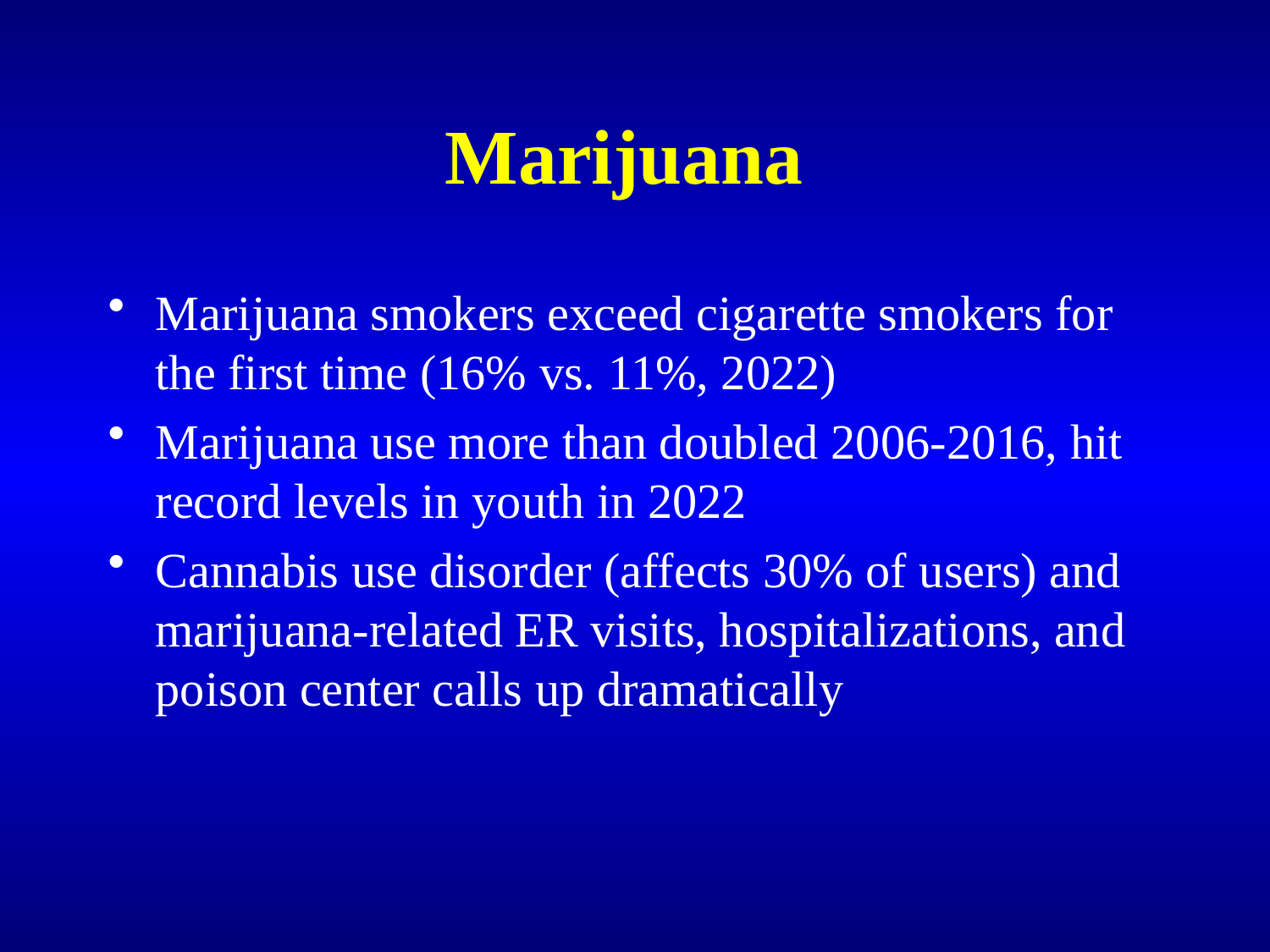

# Marijuana
Marijuana smokers exceed cigarette smokers for the first time (16% vs. 11%, 2022)
Marijuana use more than doubled 2006-2016, hit record levels in youth in 2022
Cannabis use disorder (affects 30% of users) and marijuana-related ER visits, hospitalizations, and poison center calls up dramatically